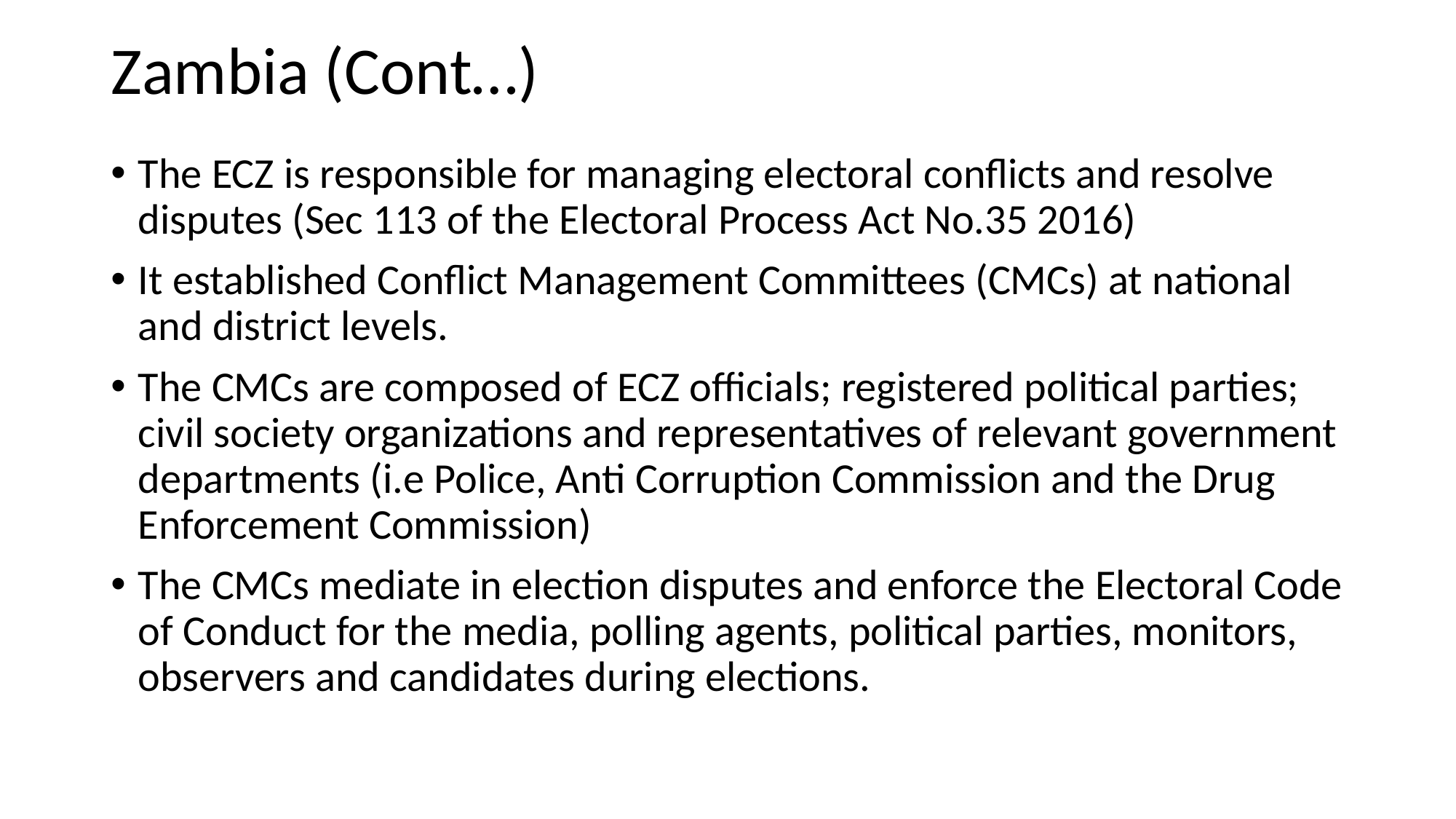

# Zambia (Cont…)
The ECZ is responsible for managing electoral conflicts and resolve disputes (Sec 113 of the Electoral Process Act No.35 2016)
It established Conflict Management Committees (CMCs) at national and district levels.
The CMCs are composed of ECZ officials; registered political parties; civil society organizations and representatives of relevant government departments (i.e Police, Anti Corruption Commission and the Drug Enforcement Commission)
The CMCs mediate in election disputes and enforce the Electoral Code of Conduct for the media, polling agents, political parties, monitors, observers and candidates during elections.